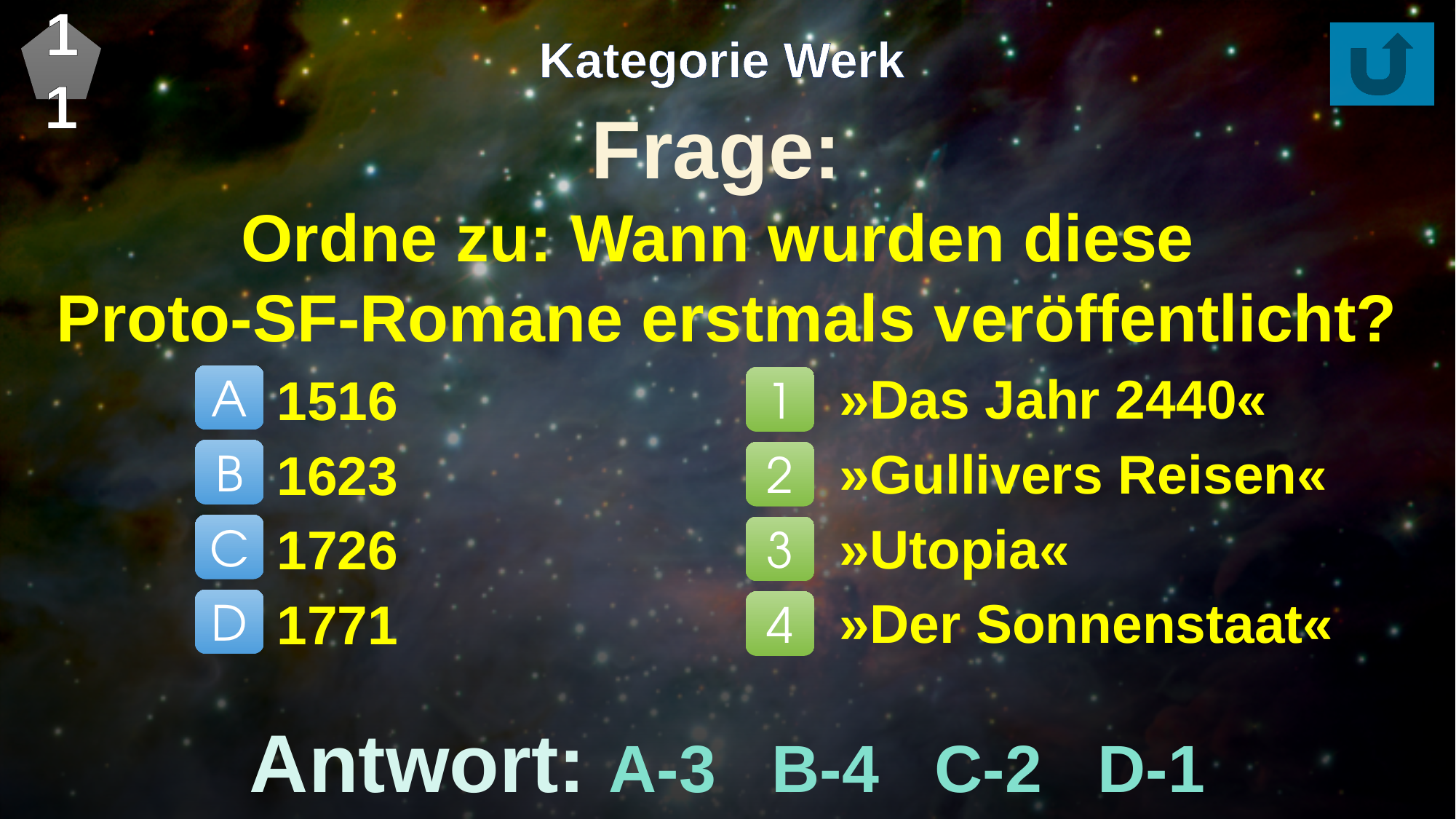

11
Kategorie Werk

Frage:
Ordne zu: Wann wurden diese
Proto-SF-Romane erstmals veröffentlicht?
»Das Jahr 2440«
»Gullivers Reisen«
»Utopia«
»Der Sonnenstaat«
1516
1623
1726
1771
A
1
B
2
C
3
D
4
Antwort: A-3   B-4   C-2   D-1